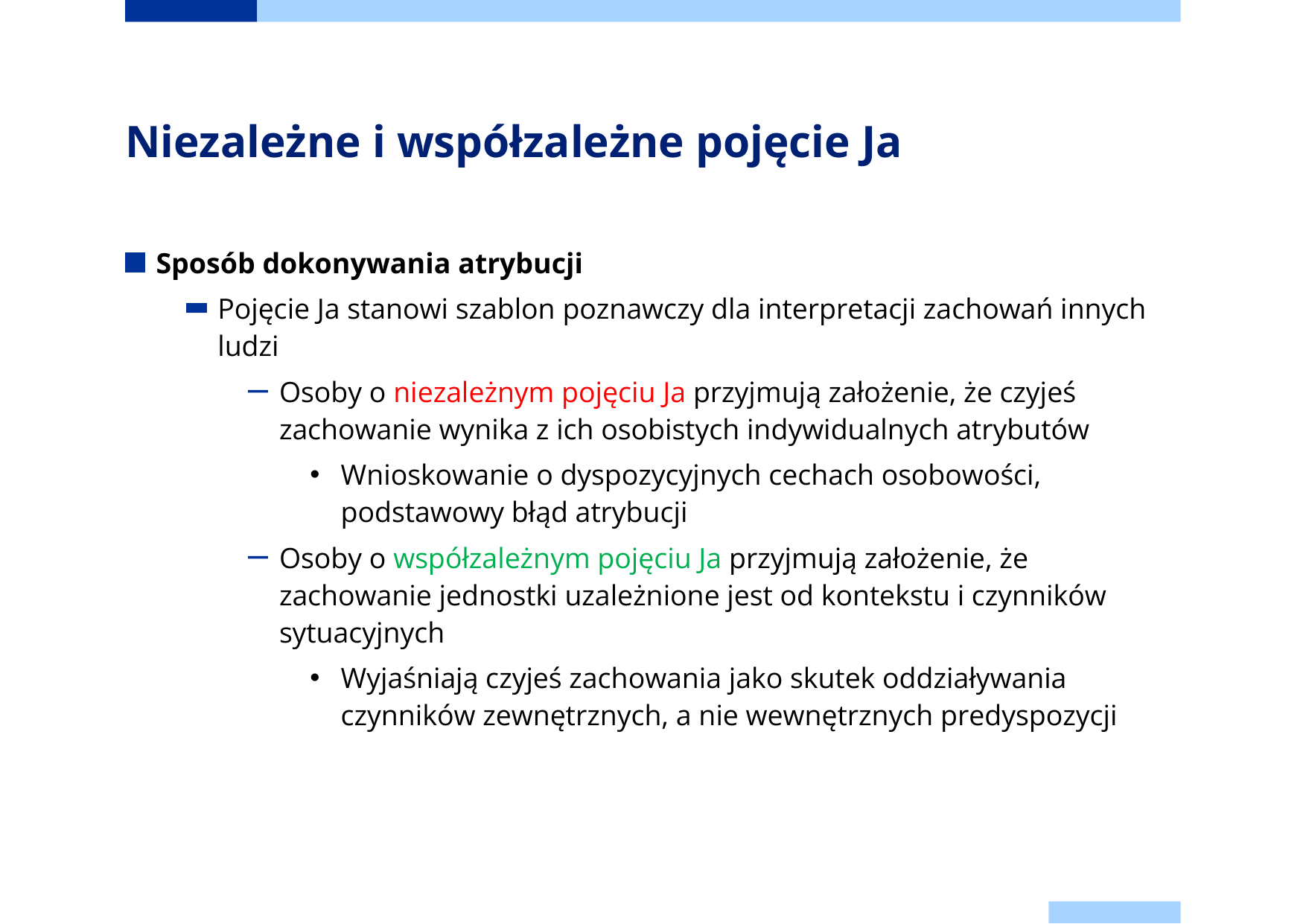

# Niezależne i współzależne pojęcie Ja
Sposób dokonywania atrybucji
Pojęcie Ja stanowi szablon poznawczy dla interpretacji zachowań innych ludzi
Osoby o niezależnym pojęciu Ja przyjmują założenie, że czyjeś zachowanie wynika z ich osobistych indywidualnych atrybutów
Wnioskowanie o dyspozycyjnych cechach osobowości, podstawowy błąd atrybucji
Osoby o współzależnym pojęciu Ja przyjmują założenie, że zachowanie jednostki uzależnione jest od kontekstu i czynników sytuacyjnych
Wyjaśniają czyjeś zachowania jako skutek oddziaływania czynników zewnętrznych, a nie wewnętrznych predyspozycji